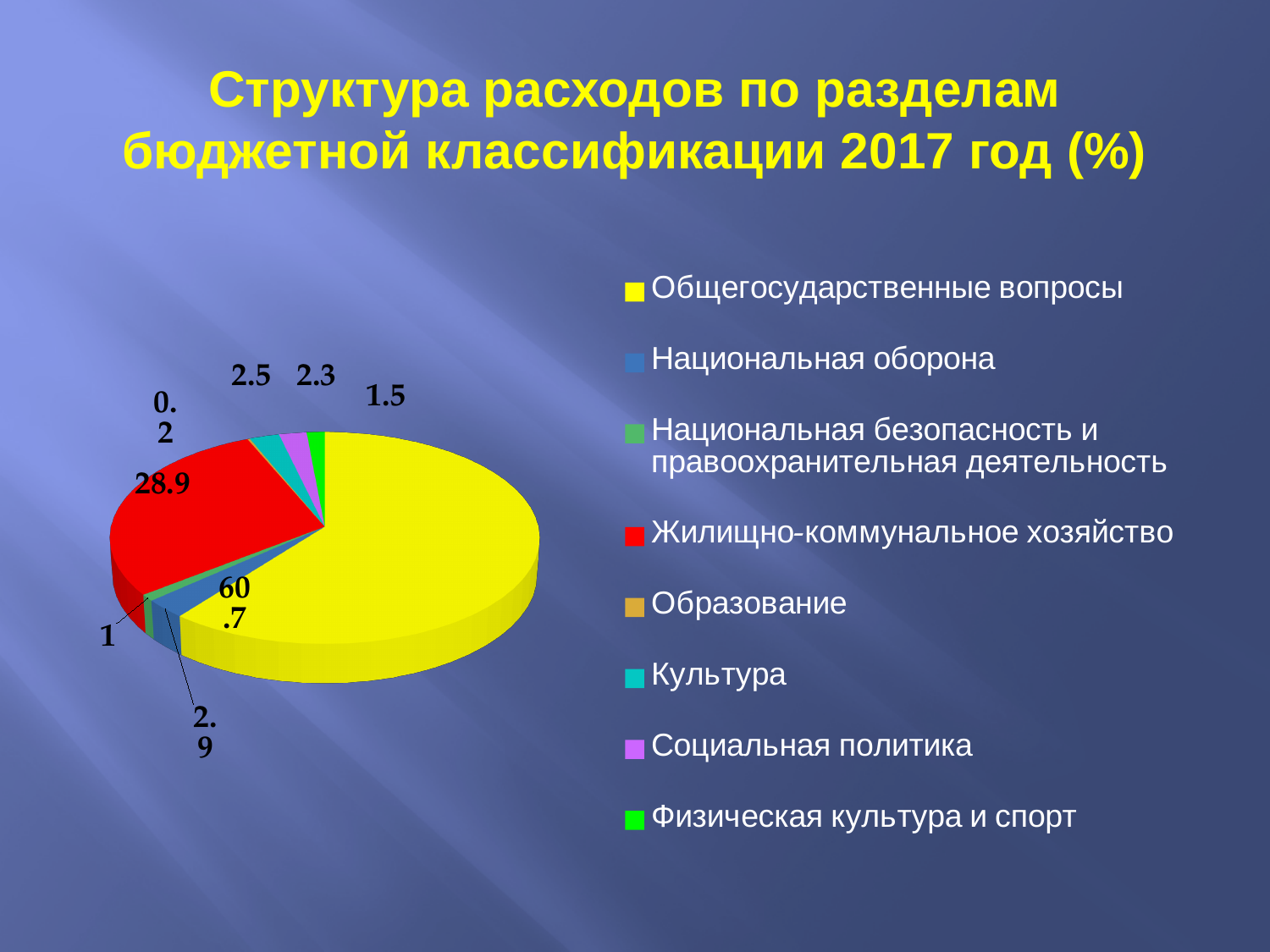

# Структура расходов по разделам бюджетной классификации 2017 год (%)

[unsupported chart]